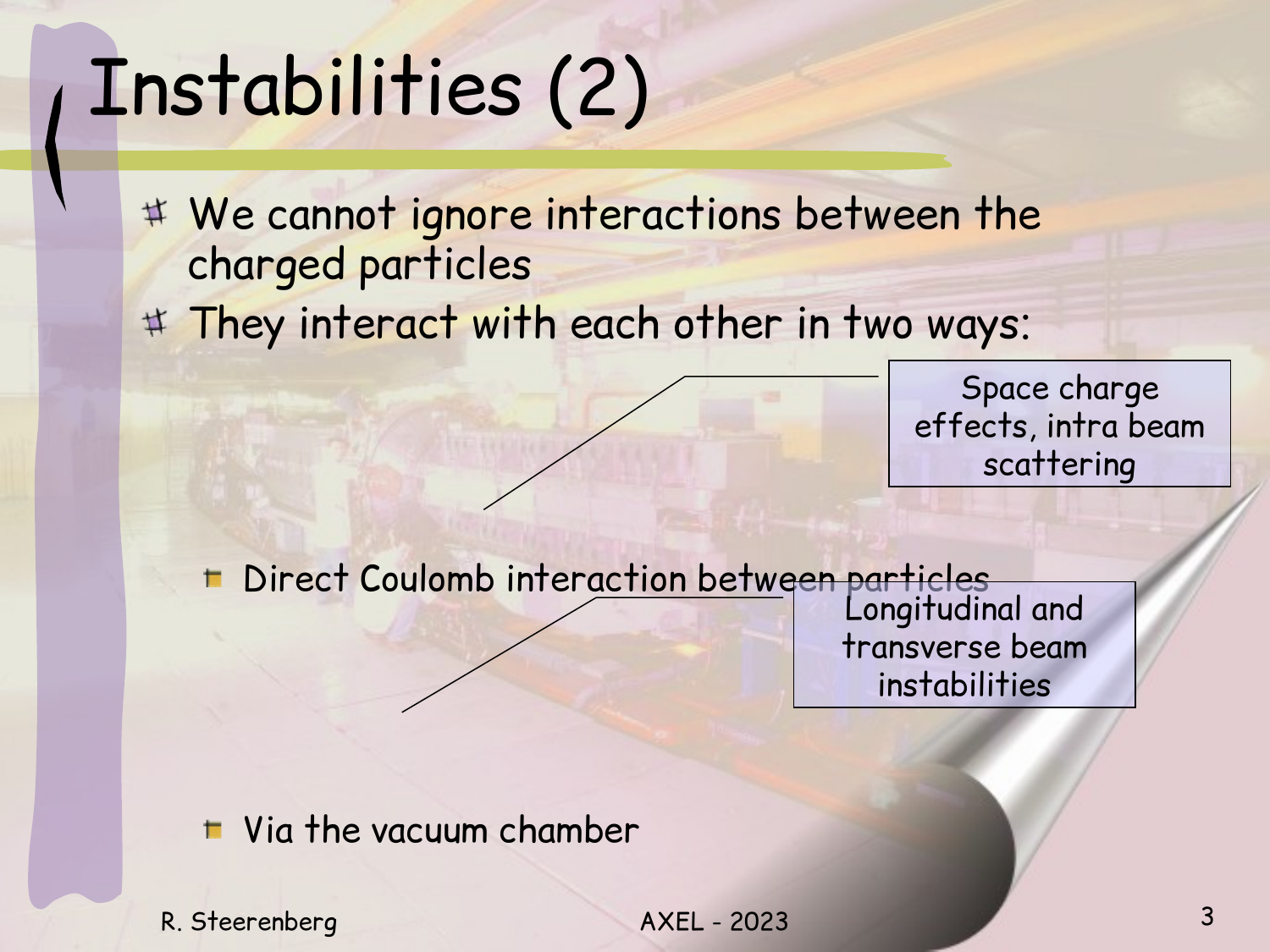

# Instabilities (2)

We cannot ignore interactions between the charged particles
They interact with each other in two ways:

Direct Coulomb interaction between particles

Via the vacuum chamber

Space charge effects, intra beam scattering
Longitudinal and transverse beam instabilities
R. Steerenberg
AXEL - 2023
3